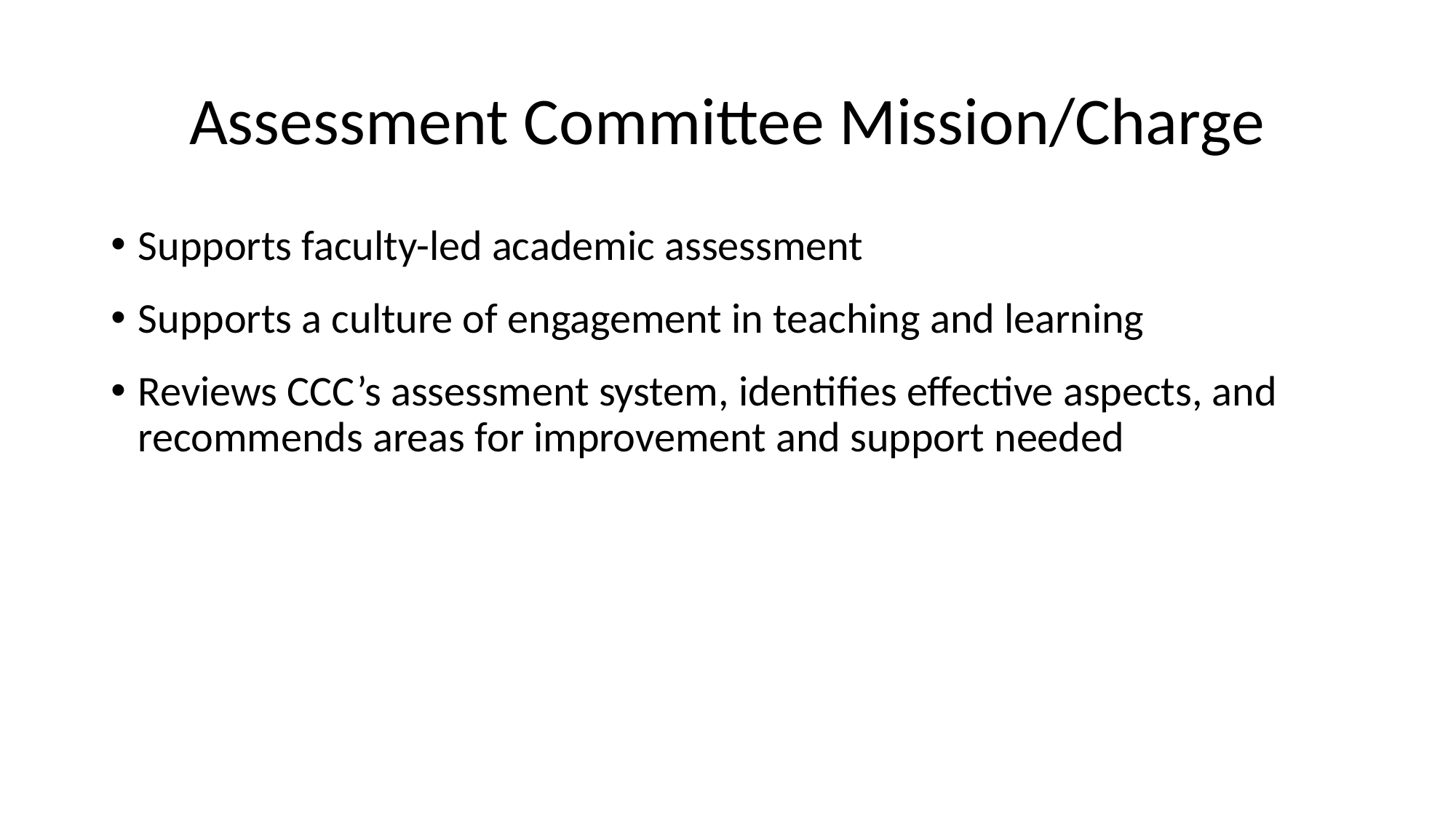

# Assessment Committee Mission/Charge
Supports faculty-led academic assessment
Supports a culture of engagement in teaching and learning
Reviews CCC’s assessment system, identifies effective aspects, and recommends areas for improvement and support needed